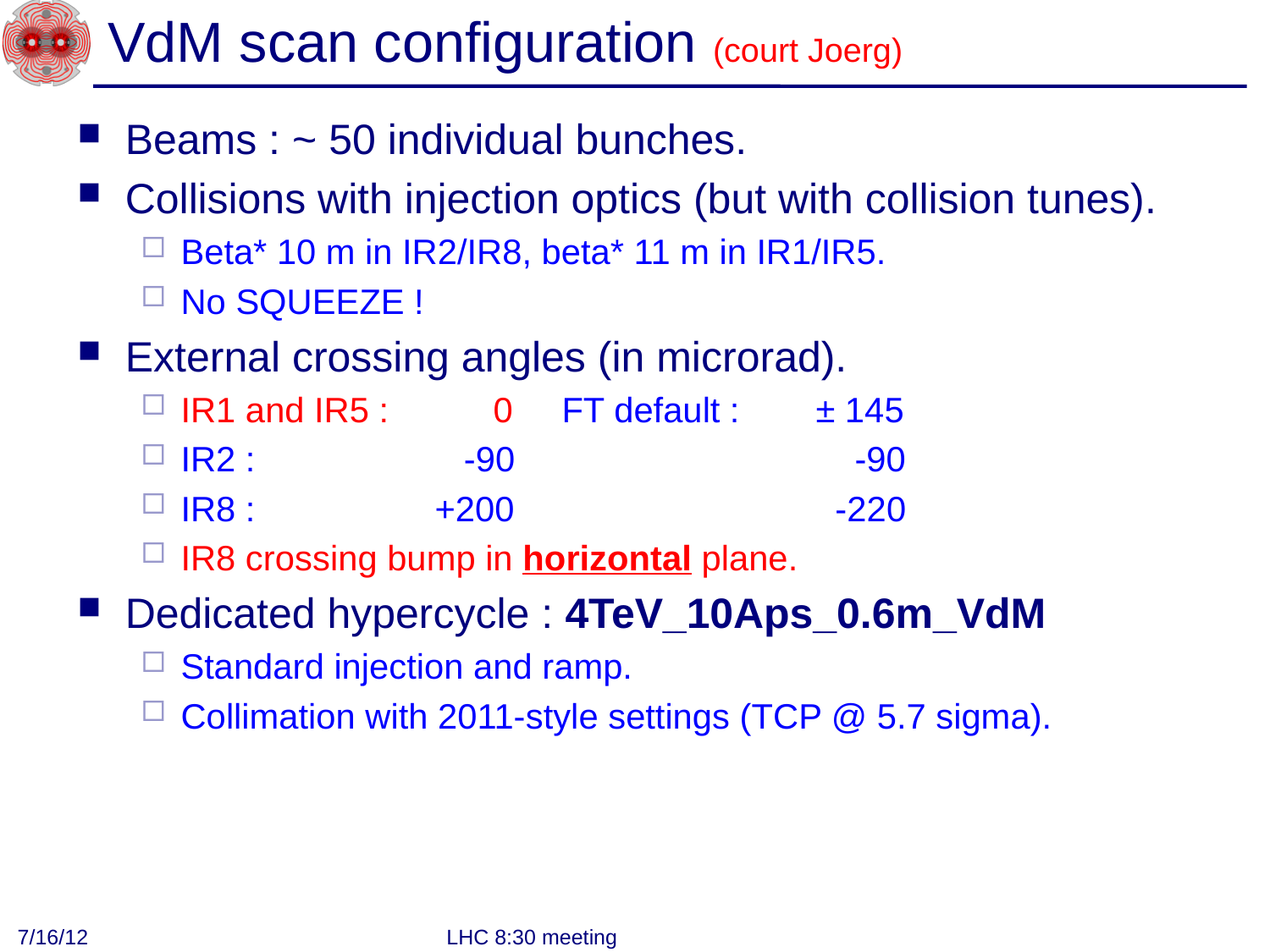

# VdM scan configuration (court Joerg)
Beams : ~ 50 individual bunches.
Collisions with injection optics (but with collision tunes).
Beta* 10 m in IR2/IR8, beta* 11 m in IR1/IR5.
No SQUEEZE !
External crossing angles (in microrad).
IR1 and IR5 : 	      0	FT default : 	± 145
IR2 :		   -90 			    -90
IR8 :		+200			  -220
IR8 crossing bump in horizontal plane.
Dedicated hypercycle : 4TeV_10Aps_0.6m_VdM
Standard injection and ramp.
Collimation with 2011-style settings (TCP @ 5.7 sigma).

7/16/12
LHC 8:30 meeting